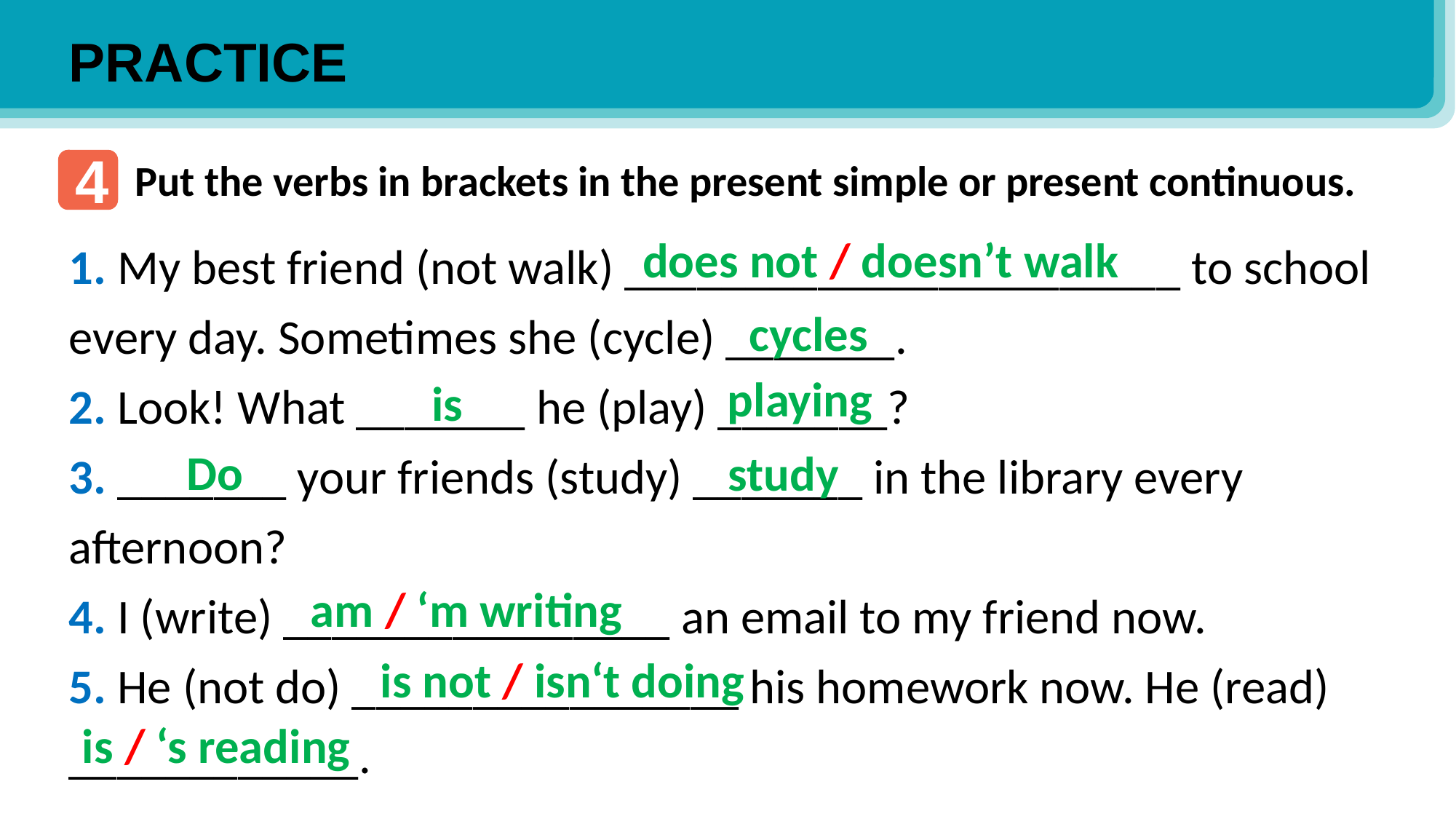

PRACTICE
4
Put the verbs in brackets in the present simple or present continuous.

1. My best friend (not walk) _______________________ to school every day. Sometimes she (cycle) _______.
2. Look! What _______ he (play) _______?
3. _______ your friends (study) _______ in the library every
afternoon?
4. I (write) ________________ an email to my friend now.
5. He (not do) ________________ his homework now. He (read) ____________.
does not / doesn’t walk
cycles
playing
is
Do
study
am / ‘m writing
is not / isn‘t doing
is / ‘s reading